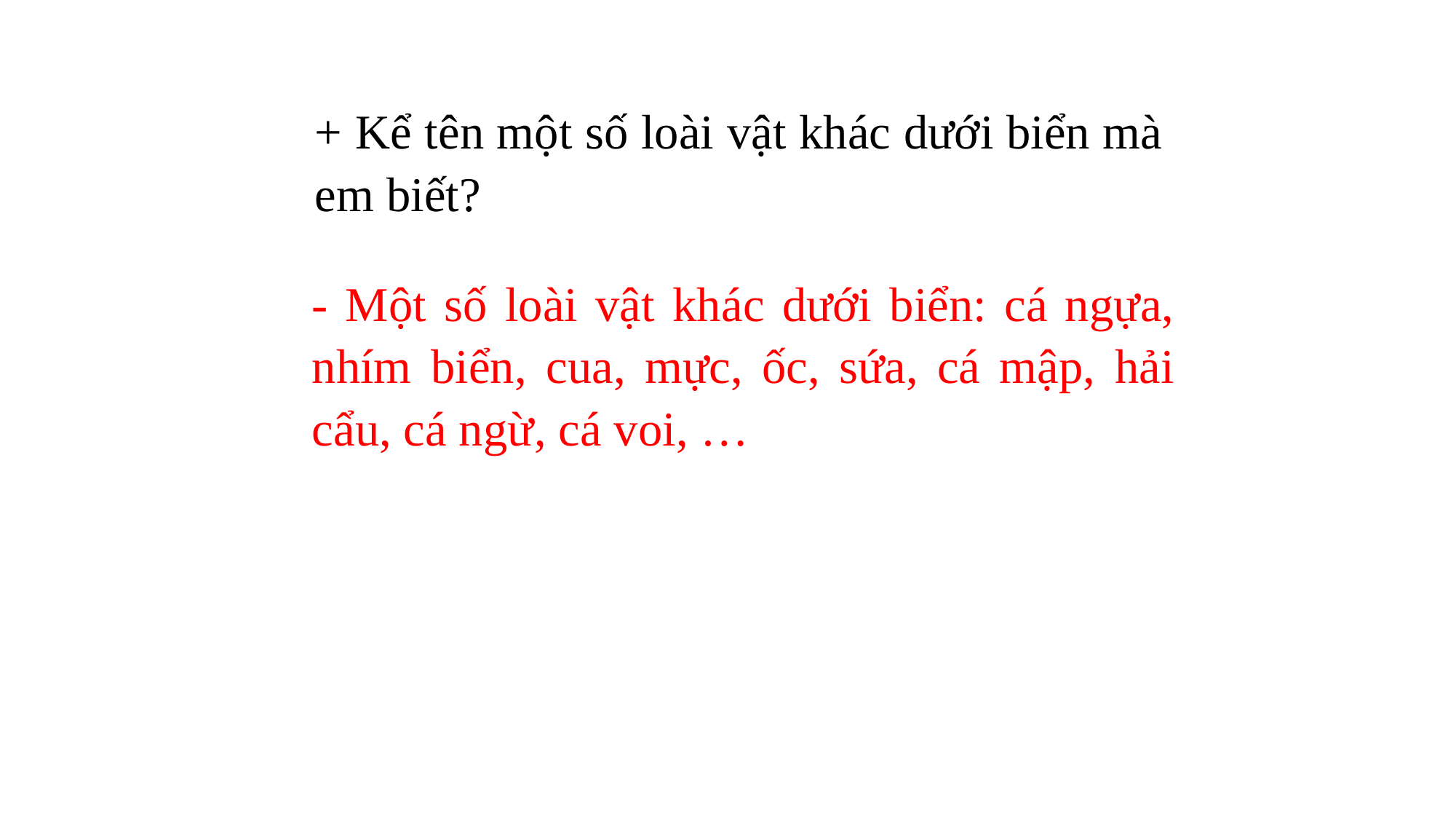

+ Kể tên một số loài vật khác dưới biển mà em biết?
- Một số loài vật khác dưới biển: cá ngựa, nhím biển, cua, mực, ốc, sứa, cá mập, hải cẩu, cá ngừ, cá voi, …